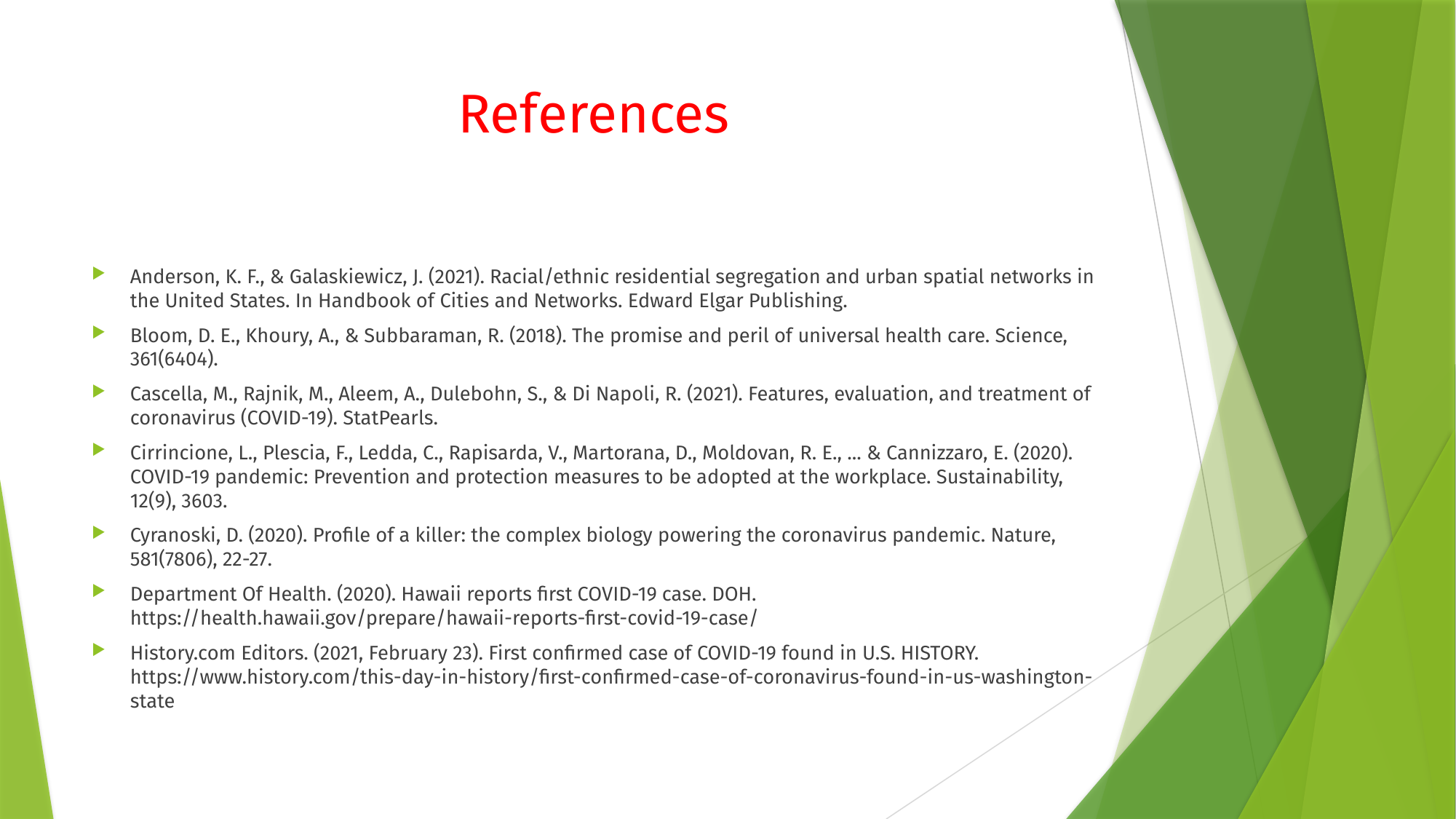

# References
Anderson, K. F., & Galaskiewicz, J. (2021). Racial/ethnic residential segregation and urban spatial networks in the United States. In Handbook of Cities and Networks. Edward Elgar Publishing.
Bloom, D. E., Khoury, A., & Subbaraman, R. (2018). The promise and peril of universal health care. Science, 361(6404).
Cascella, M., Rajnik, M., Aleem, A., Dulebohn, S., & Di Napoli, R. (2021). Features, evaluation, and treatment of coronavirus (COVID-19). StatPearls.
Cirrincione, L., Plescia, F., Ledda, C., Rapisarda, V., Martorana, D., Moldovan, R. E., ... & Cannizzaro, E. (2020). COVID-19 pandemic: Prevention and protection measures to be adopted at the workplace. Sustainability, 12(9), 3603.
Cyranoski, D. (2020). Profile of a killer: the complex biology powering the coronavirus pandemic. Nature, 581(7806), 22-27.
Department Of Health. (2020). Hawaii reports first COVID-19 case. DOH. https://health.hawaii.gov/prepare/hawaii-reports-first-covid-19-case/
History.com Editors. (2021, February 23). First confirmed case of COVID-19 found in U.S. HISTORY. https://www.history.com/this-day-in-history/first-confirmed-case-of-coronavirus-found-in-us-washington-state